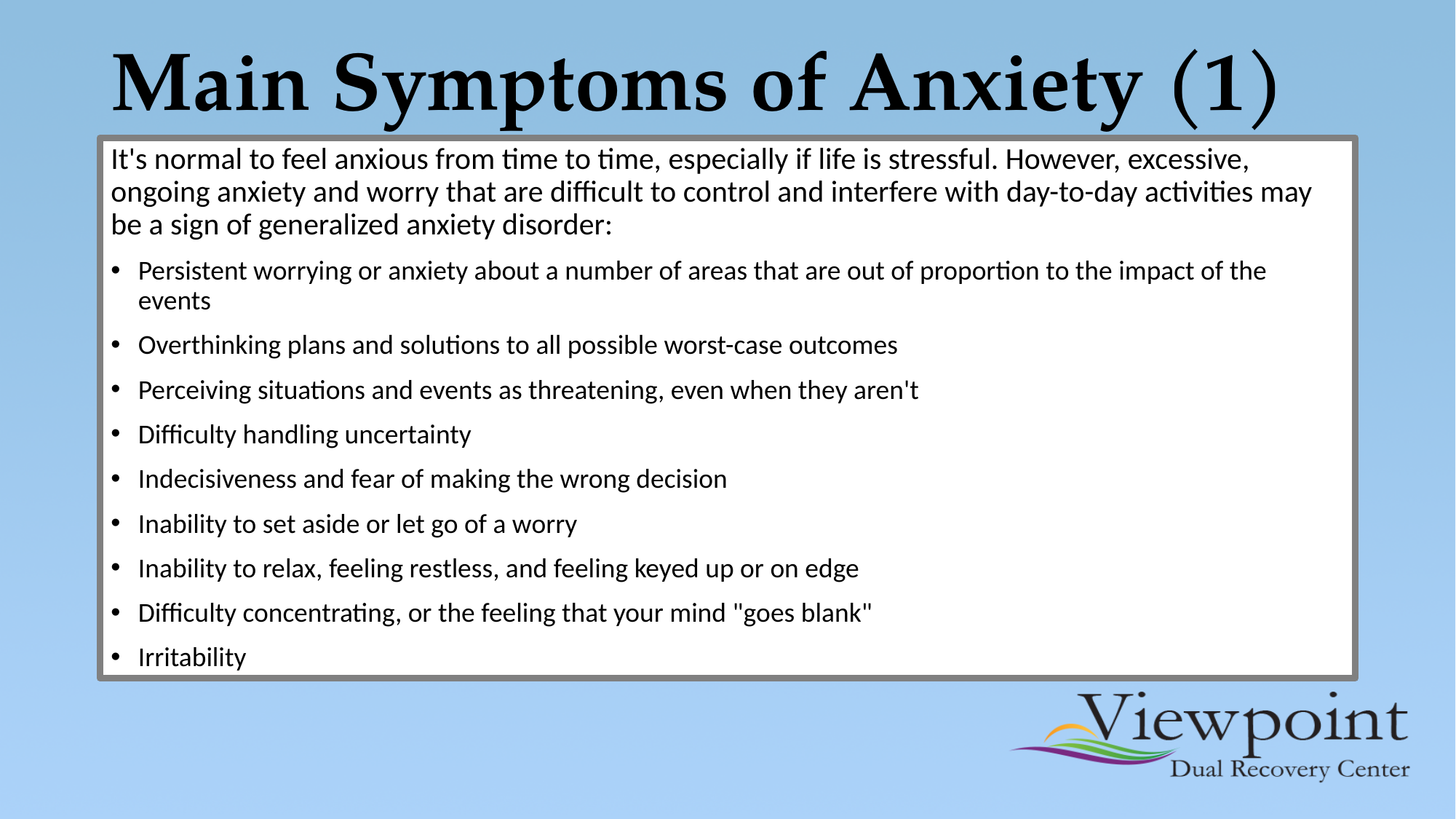

# Main Symptoms of Anxiety (1)
It's normal to feel anxious from time to time, especially if life is stressful. However, excessive, ongoing anxiety and worry that are difficult to control and interfere with day-to-day activities may be a sign of generalized anxiety disorder:
Persistent worrying or anxiety about a number of areas that are out of proportion to the impact of the events
Overthinking plans and solutions to all possible worst-case outcomes
Perceiving situations and events as threatening, even when they aren't
Difficulty handling uncertainty
Indecisiveness and fear of making the wrong decision
Inability to set aside or let go of a worry
Inability to relax, feeling restless, and feeling keyed up or on edge
Difficulty concentrating, or the feeling that your mind "goes blank"
Irritability